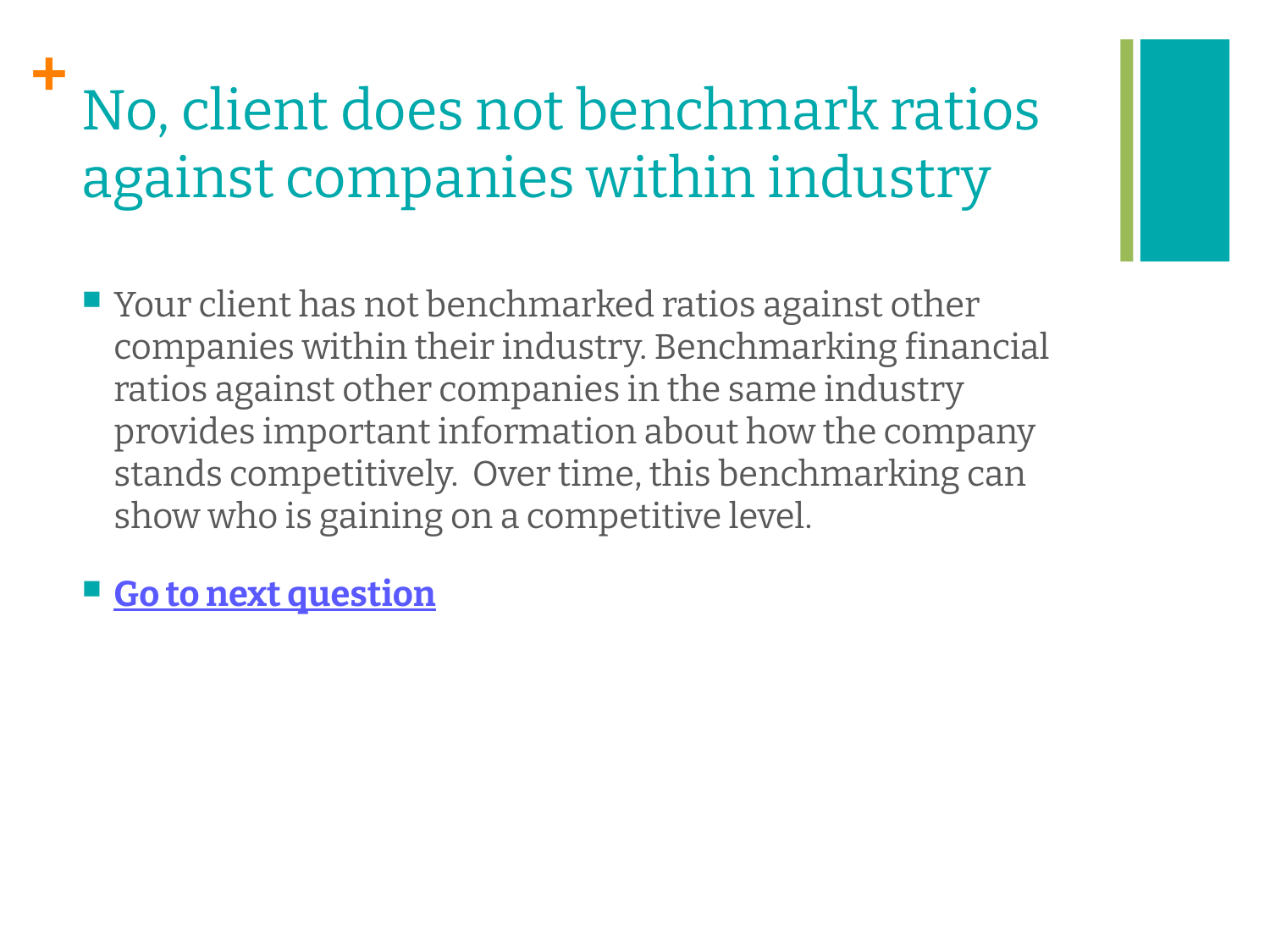

# No, client does not benchmark ratios against companies within industry
Your client has not benchmarked ratios against other companies within their industry. Benchmarking financial ratios against other companies in the same industry provides important information about how the company stands competitively.  Over time, this benchmarking can show who is gaining on a competitive level.
Go to next question